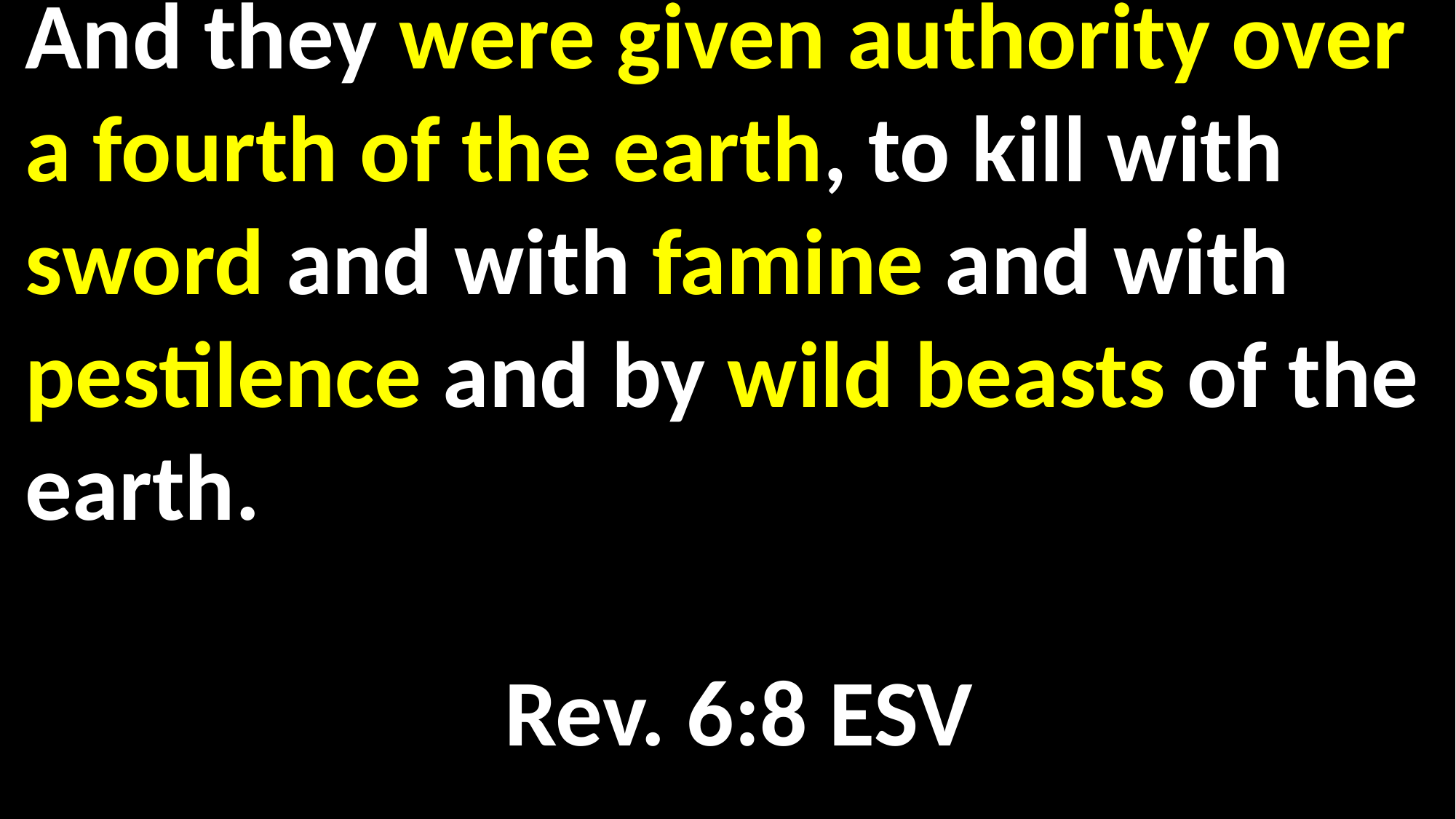

And they were given authority over a fourth of the earth, to kill with sword and with famine and with pestilence and by wild beasts of the earth. 														        													  Rev. 6:8 ESV